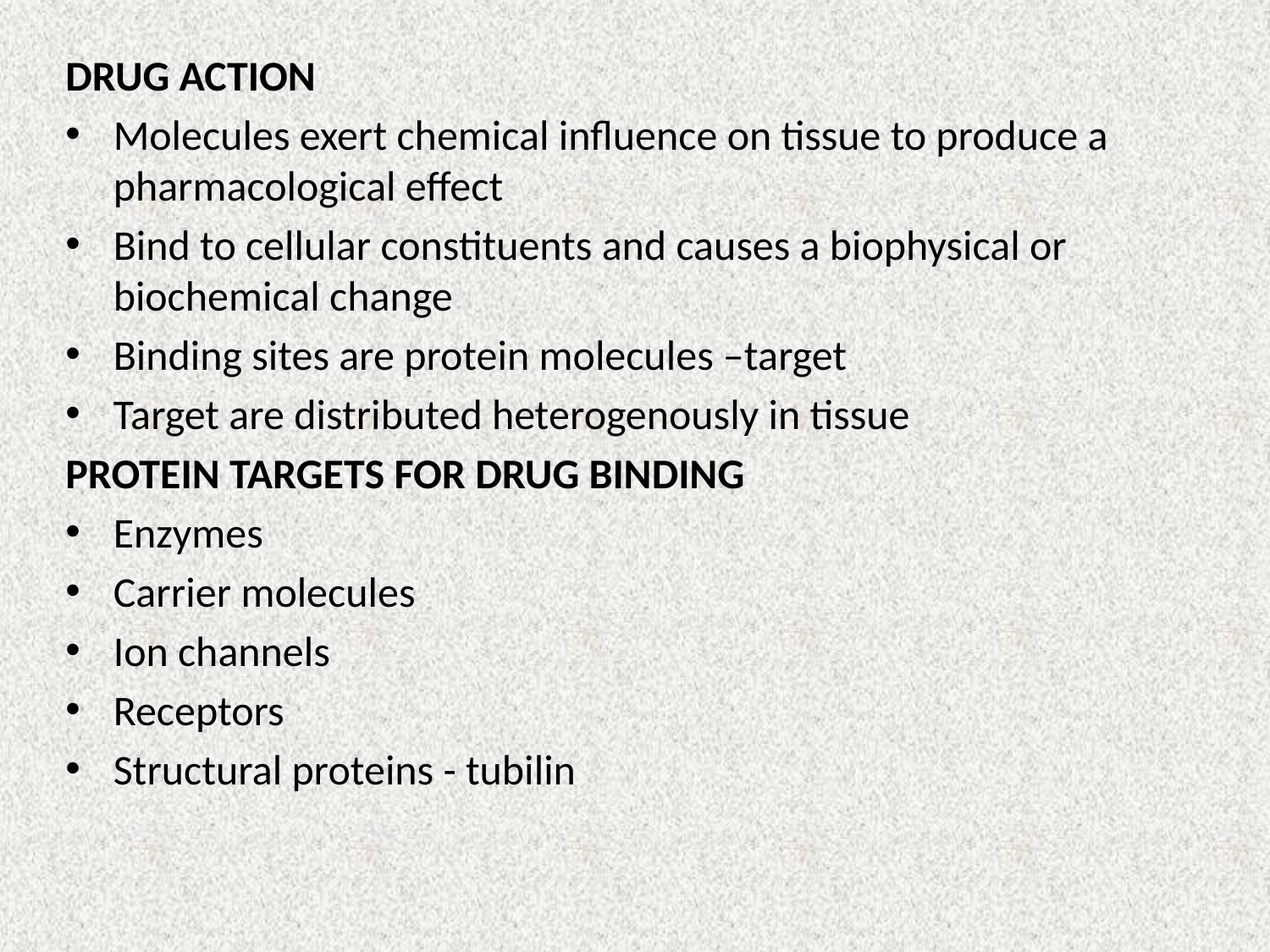

DRUG ACTION
Molecules exert chemical influence on tissue to produce a pharmacological effect
Bind to cellular constituents and causes a biophysical or biochemical change
Binding sites are protein molecules –target
Target are distributed heterogenously in tissue
PROTEIN TARGETS FOR DRUG BINDING
Enzymes
Carrier molecules
Ion channels
Receptors
Structural proteins - tubilin